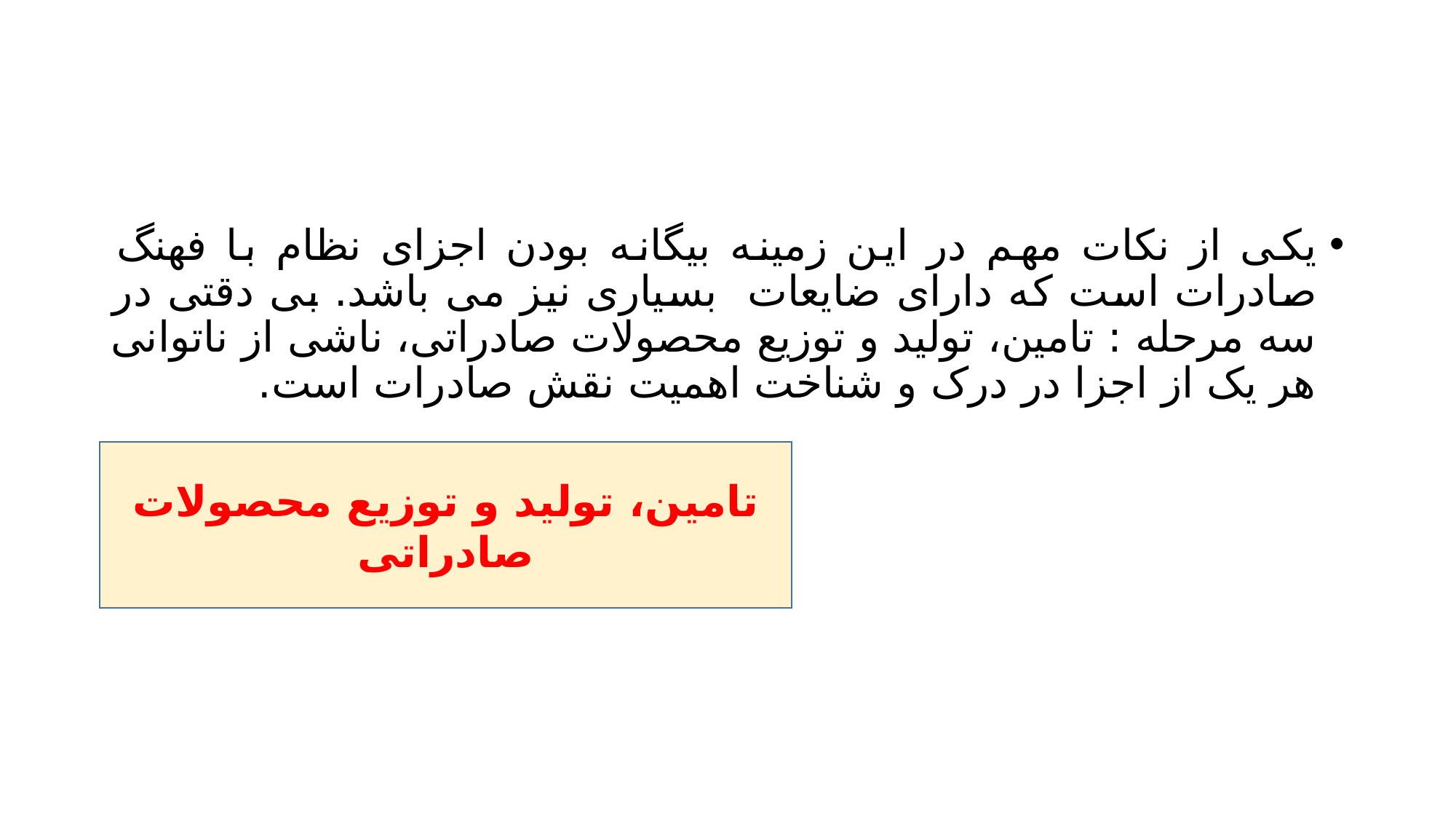

#
یکی از نکات مهم در این زمینه بیگانه بودن اجزای نظام با فهنگ صادرات است که دارای ضایعات  بسیاری نیز می باشد. بی دقتی در سه مرحله : تامین، تولید و توزیع محصولات صادراتی، ناشی از ناتوانی هر یک از اجزا در درک و شناخت اهمیت نقش صادرات است.
تامین، تولید و توزیع محصولات صادراتی